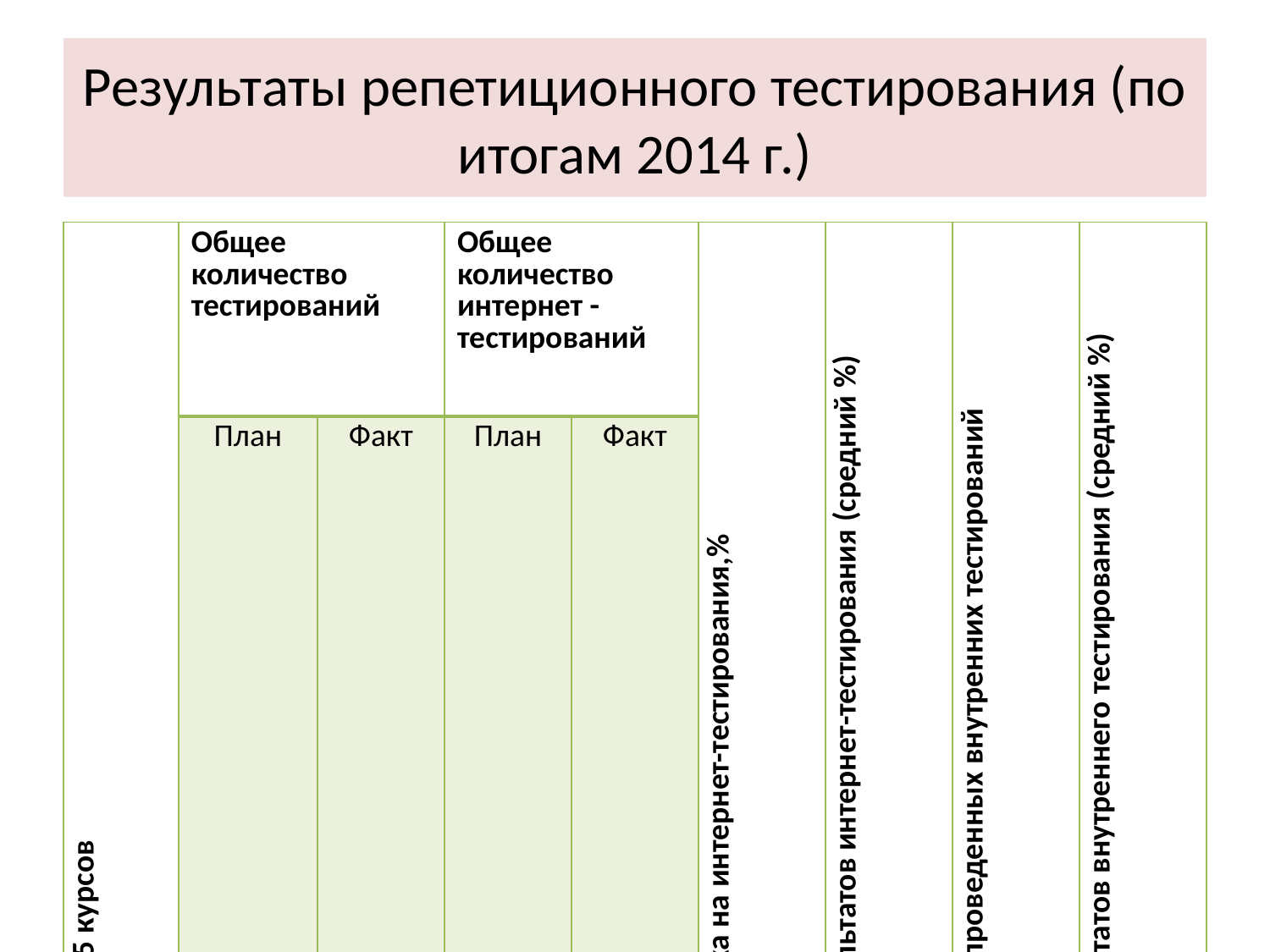

# Результаты репетиционного тестирования (по итогам 2014 г.)
| Количество студентов 2-5 курсов | Общее количество тестирований |  | Общее количество интернет -тестирований |  | Явка на интернет-тестирования,% | Средние % результатов интернет-тестирования (средний %) | Количество проведенных внутренних тестирований | Средние % результатов внутреннего тестирования (средний %) |
| --- | --- | --- | --- | --- | --- | --- | --- | --- |
|  | План | Факт | План | Факт |  |  |  |  |
| 700 | 1699 | 1483 | 946 | 812 | 86% | 60% | 671 | 72% |